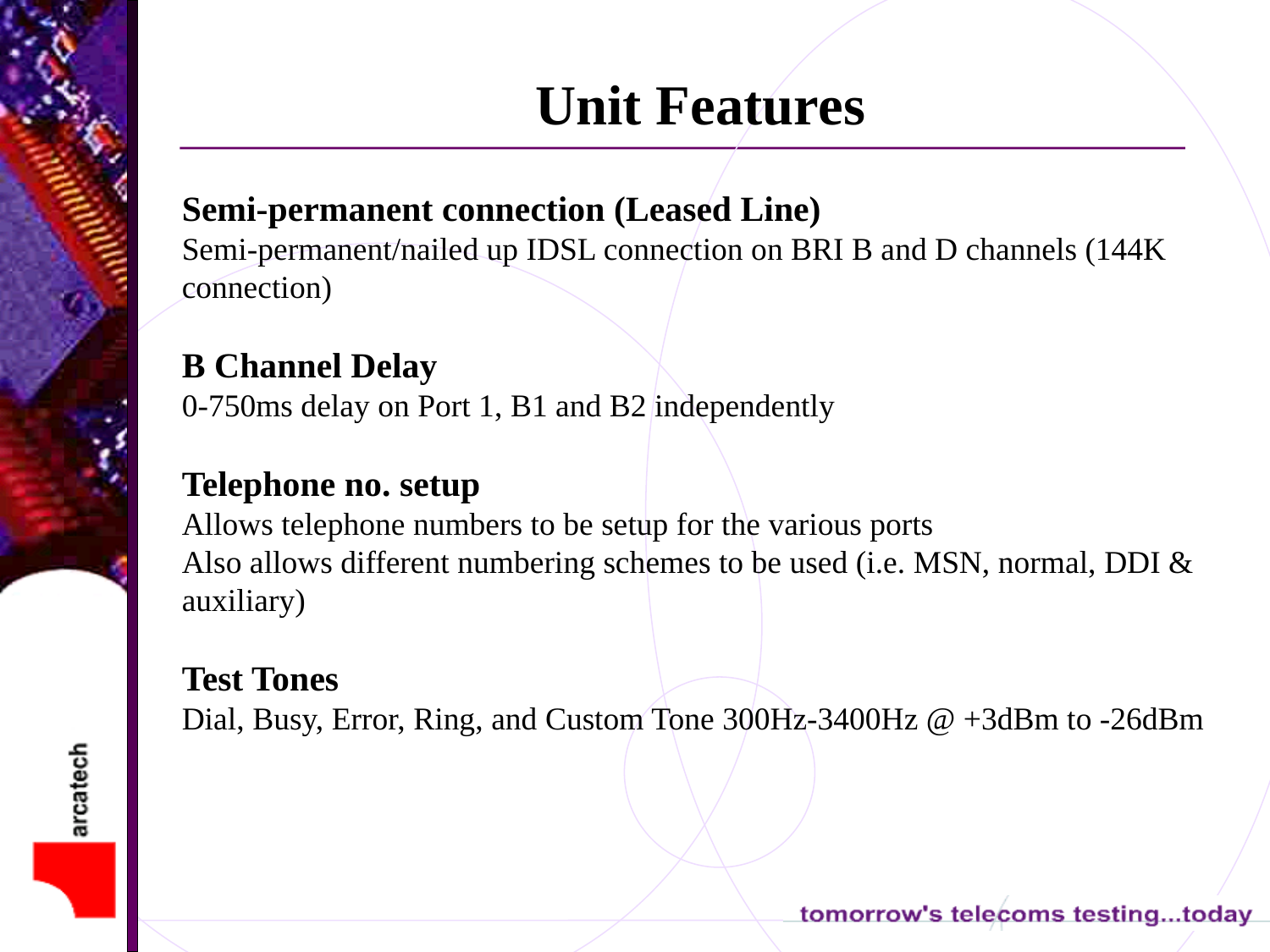

Unit Features
Semi-permanent connection (Leased Line)
Semi-permanent/nailed up IDSL connection on BRI B and D channels (144K
connection)

B Channel Delay
0-750ms delay on Port 1, B1 and B2 independently

Telephone no. setup
Allows telephone numbers to be setup for the various ports
Also allows different numbering schemes to be used (i.e. MSN, normal, DDI &
auxiliary)

Test Tones
Dial, Busy, Error, Ring, and Custom Tone 300Hz-3400Hz @ +3dBm to -26dBm